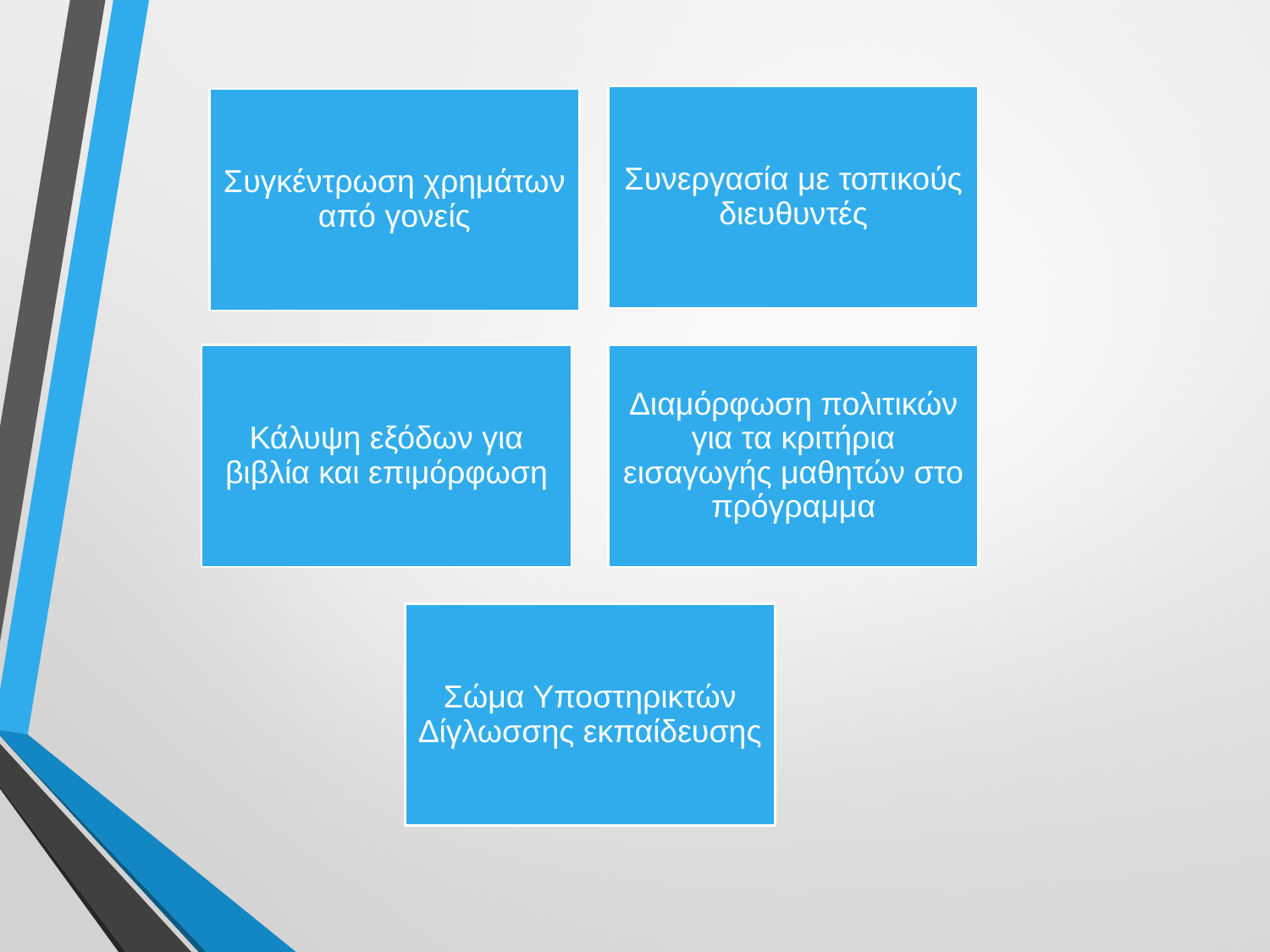

Συγκέντρωση χρημάτων από γονείς
Συνεργασία με τοπικούς διευθυντές
Κάλυψη εξόδων για βιβλία και επιμόρφωση
Διαμόρφωση πολιτικών για τα κριτήρια εισαγωγής μαθητών στο πρόγραμμα
Σώμα Υποστηρικτών Δίγλωσσης εκπαίδευσης